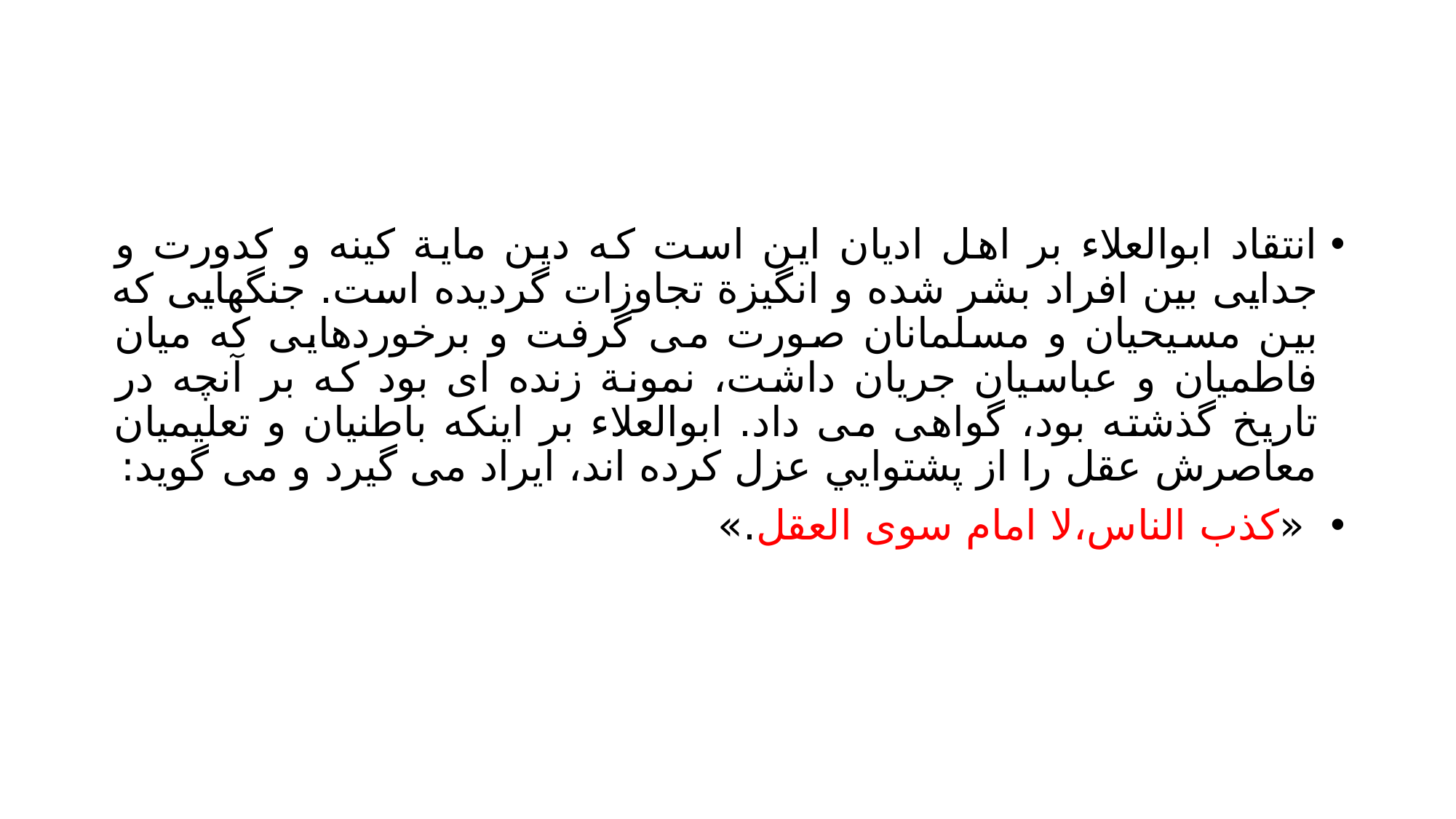

#
انتقاد ابوالعلاء بر اهل اديان اين است كه دين ماية كينه و كدورت و جدايى بين افراد بشر شده و انگيزة تجاوزات گرديده است. جنگهايى كه بين مسيحيان و مسلمانان صورت می گرفت و برخوردهايى كه ميان فاطميان و عباسيان جريان داشت، نمونة زنده اى بود كه بر آنچه در تاريخ گذشته بود، گواهى می داد. ابوالعلاء بر اينكه باطنيان و تعليميان معاصرش عقل را از پشتوايي عزل كرده اند، ايراد می گيرد و می گويد:
 «كذب الناس،لا امام سوى العقل.»